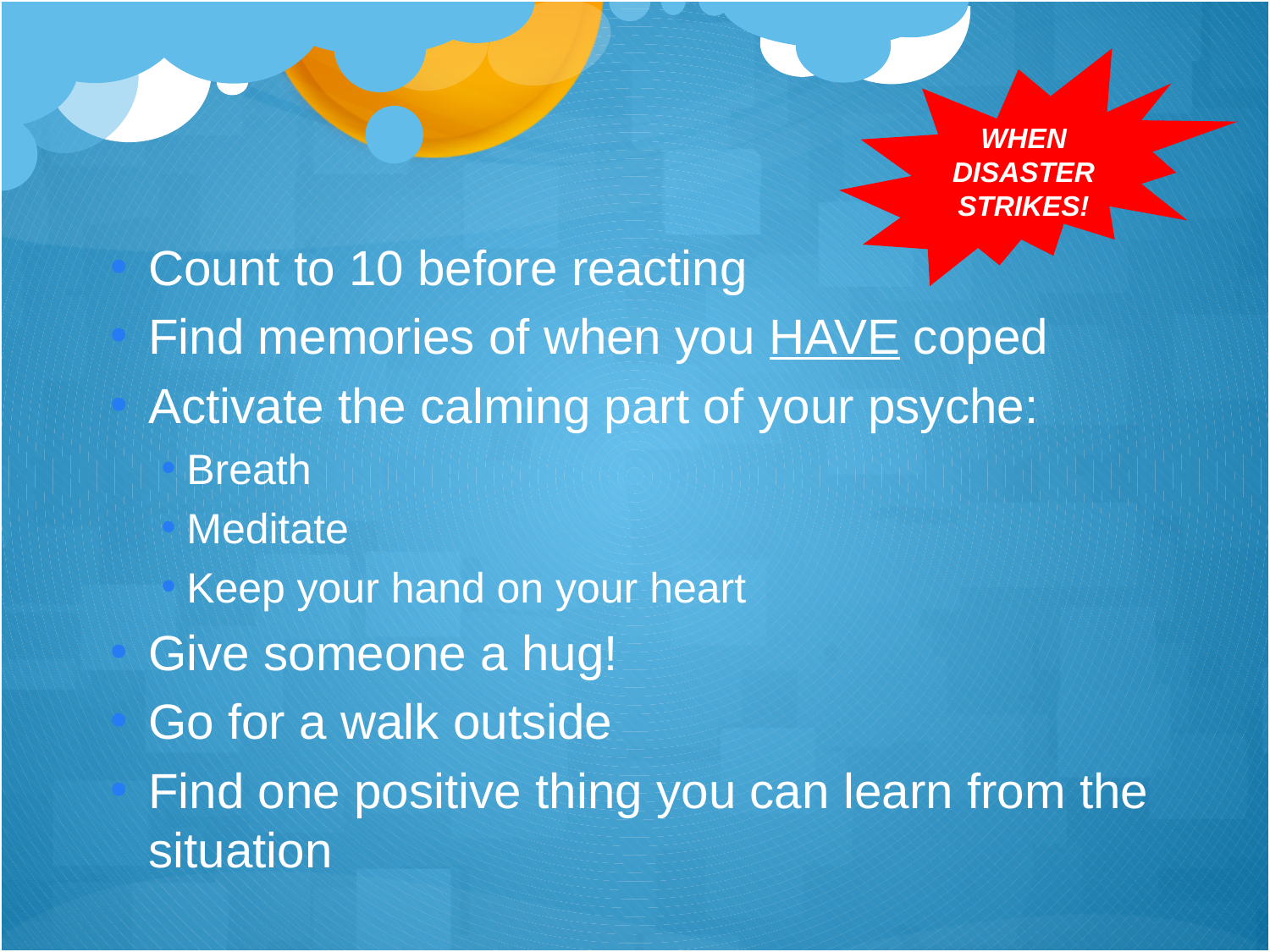

WHEN DISASTER STRIKES!
Count to 10 before reacting
Find memories of when you HAVE coped
Activate the calming part of your psyche:
Breath
Meditate
Keep your hand on your heart
Give someone a hug!
Go for a walk outside
Find one positive thing you can learn from the situation